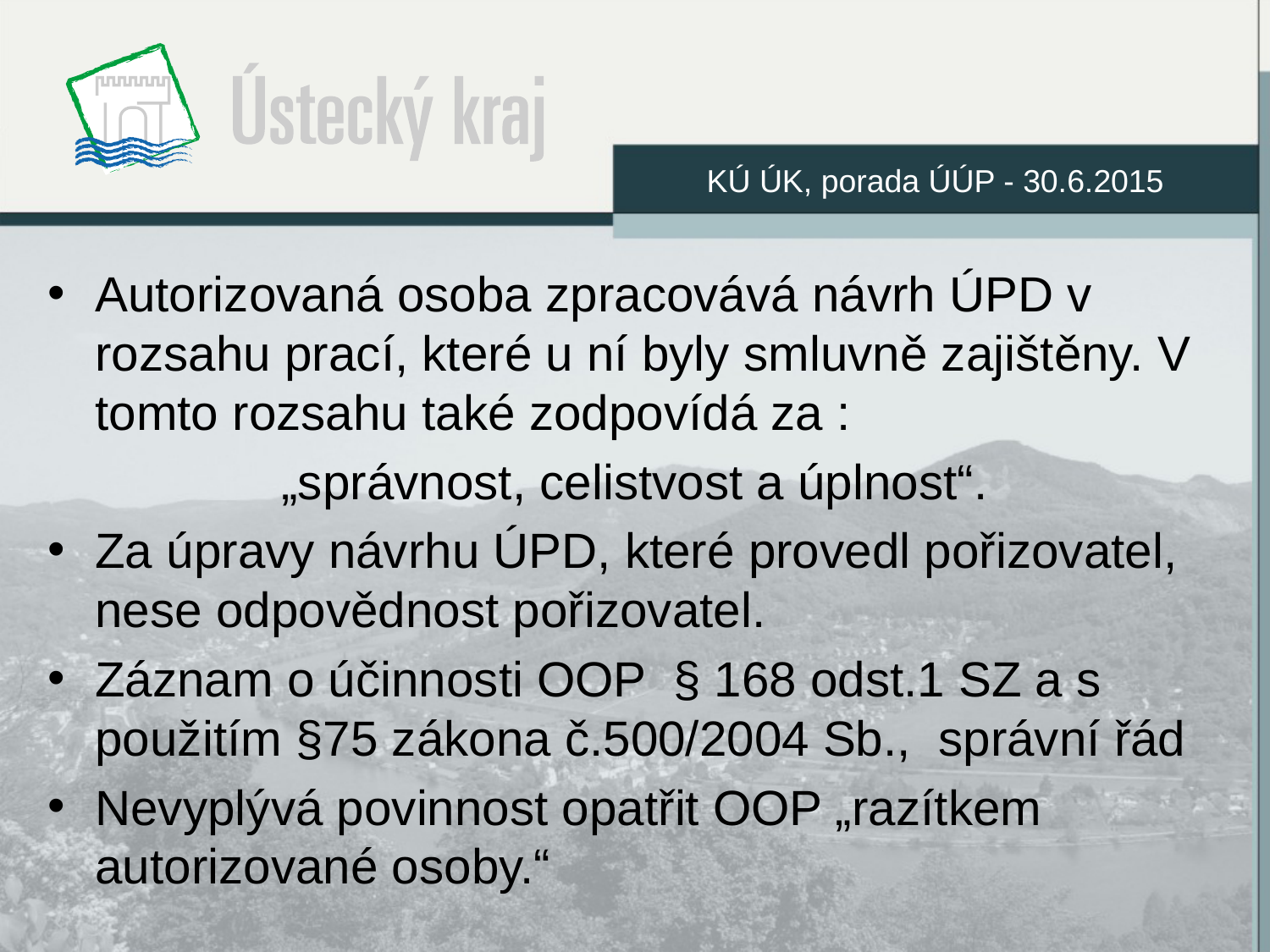

KÚ ÚK, porada ÚÚP - 30.6.2015
Autorizovaná osoba zpracovává návrh ÚPD v rozsahu prací, které u ní byly smluvně zajištěny. V tomto rozsahu také zodpovídá za :
„správnost, celistvost a úplnost“.
Za úpravy návrhu ÚPD, které provedl pořizovatel, nese odpovědnost pořizovatel.
Záznam o účinnosti OOP  § 168 odst.1 SZ a s použitím §75 zákona č.500/2004 Sb.,  správní řád
Nevyplývá povinnost opatřit OOP „razítkem autorizované osoby.“